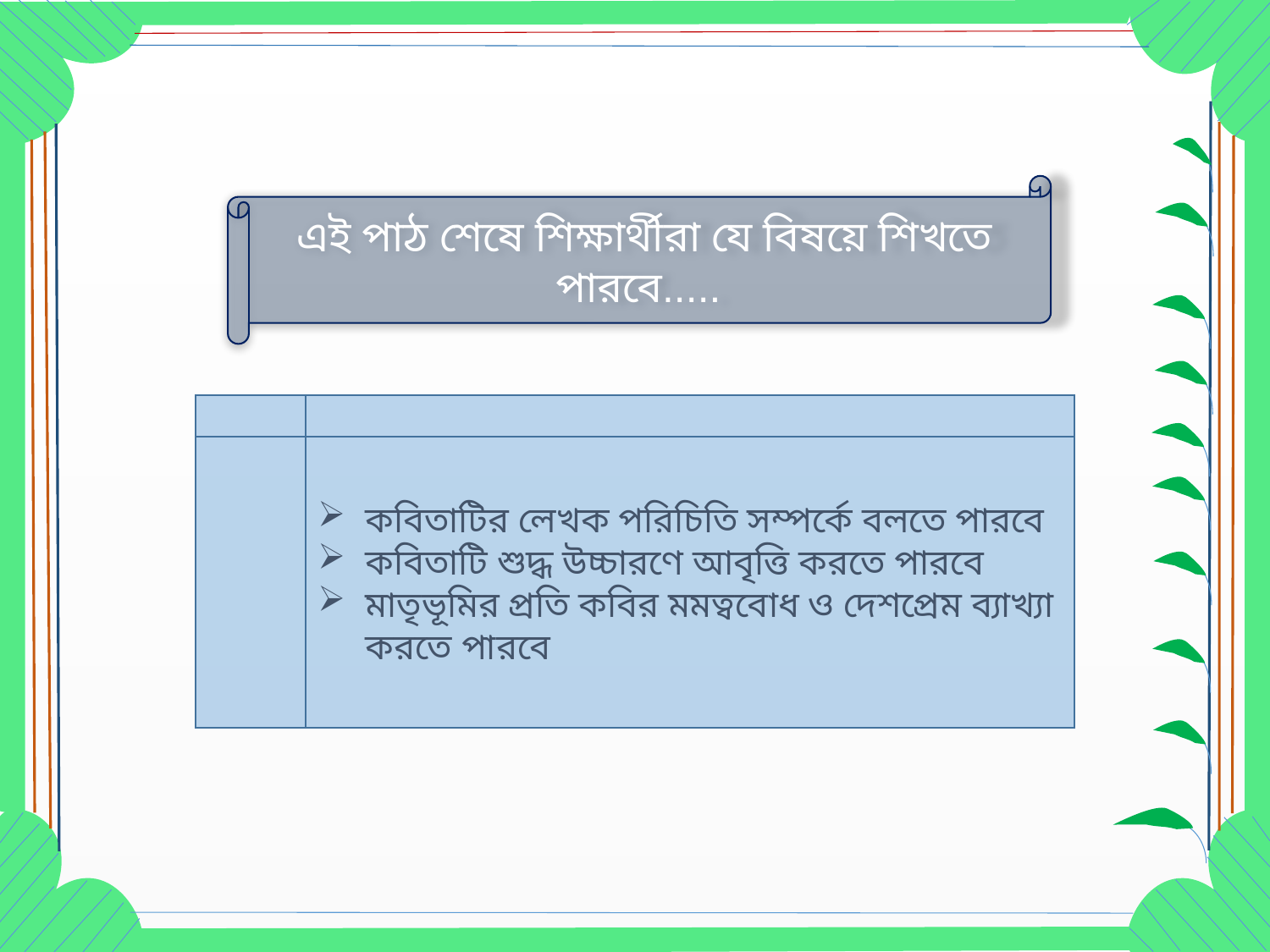

এই পাঠ শেষে শিক্ষার্থীরা যে বিষয়ে শিখতে পারবে.....
কবিতাটির লেখক পরিচিতি সম্পর্কে বলতে পারবে
কবিতাটি শুদ্ধ উচ্চারণে আবৃত্তি করতে পারবে
মাতৃভূমির প্রতি কবির মমত্ববোধ ও দেশপ্রেম ব্যাখ্যা করতে পারবে